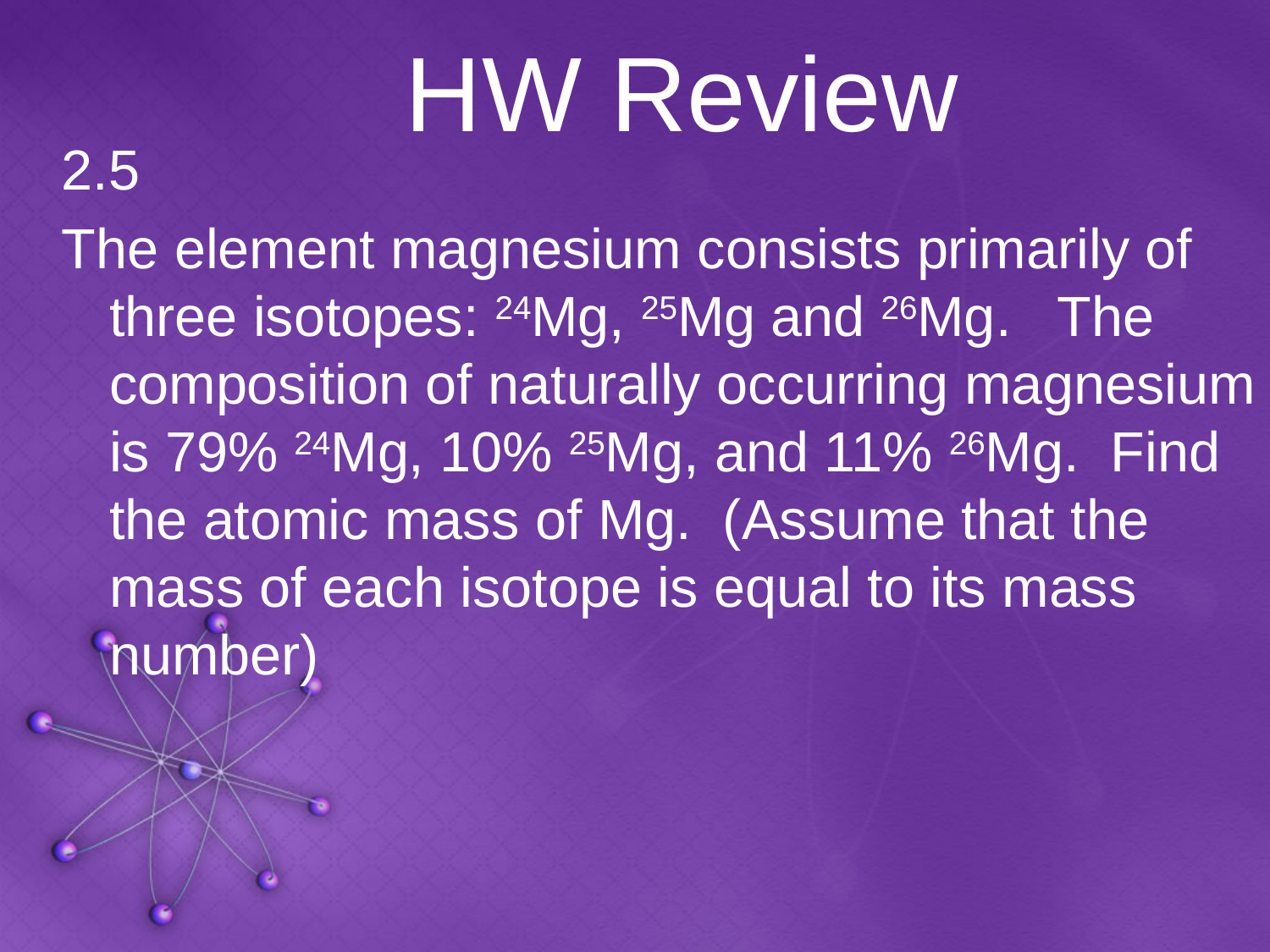

# HW Review
2.5
The element magnesium consists primarily of three isotopes: 24Mg, 25Mg and 26Mg.   The composition of naturally occurring magnesium is 79% 24Mg, 10% 25Mg, and 11% 26Mg.  Find the atomic mass of Mg.  (Assume that the mass of each isotope is equal to its mass number)